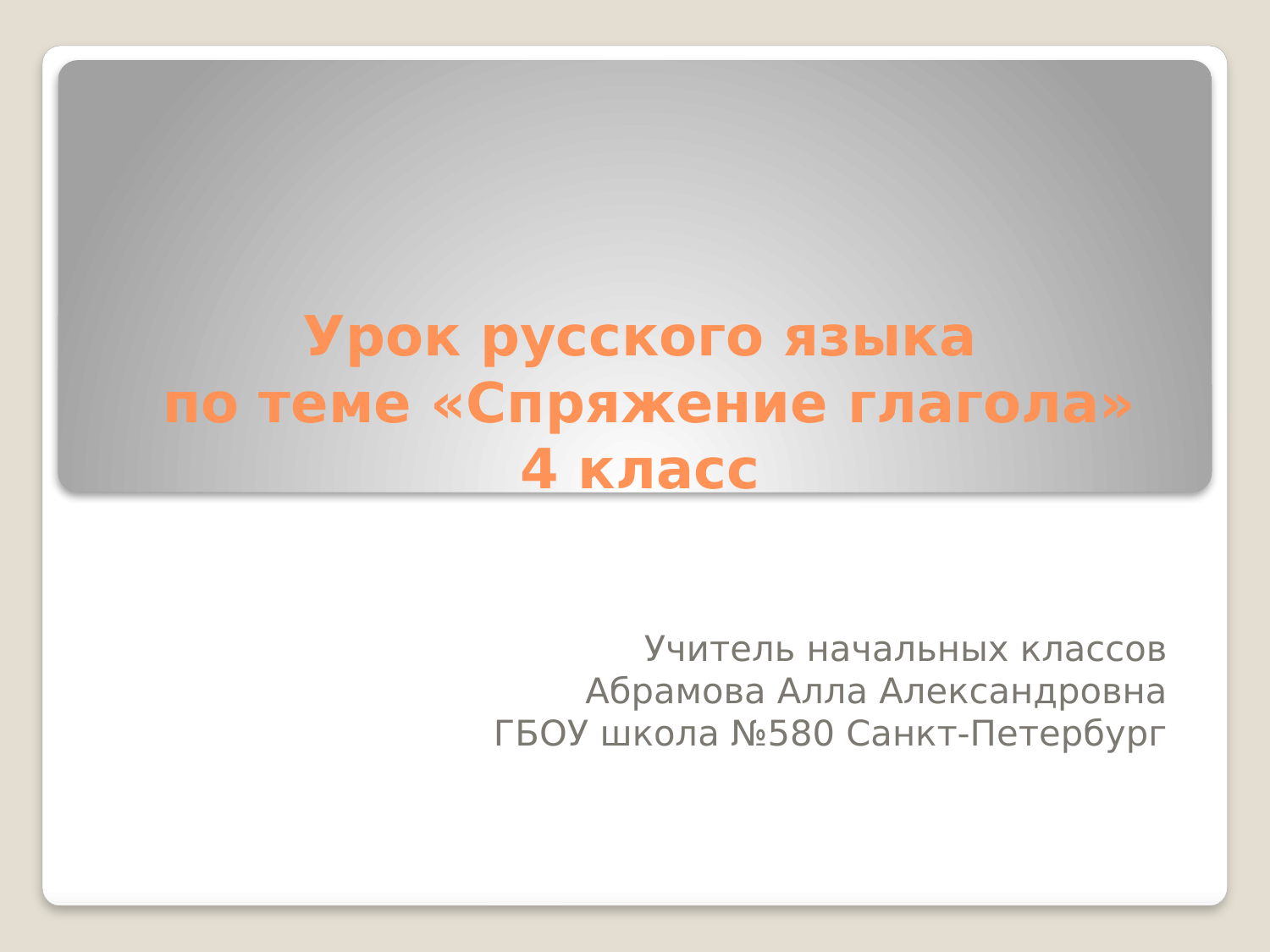

# Урок русского языка по теме «Спряжение глагола» 4 класс
Учитель начальных классов
Абрамова Алла Александровна
ГБОУ школа №580 Санкт-Петербург